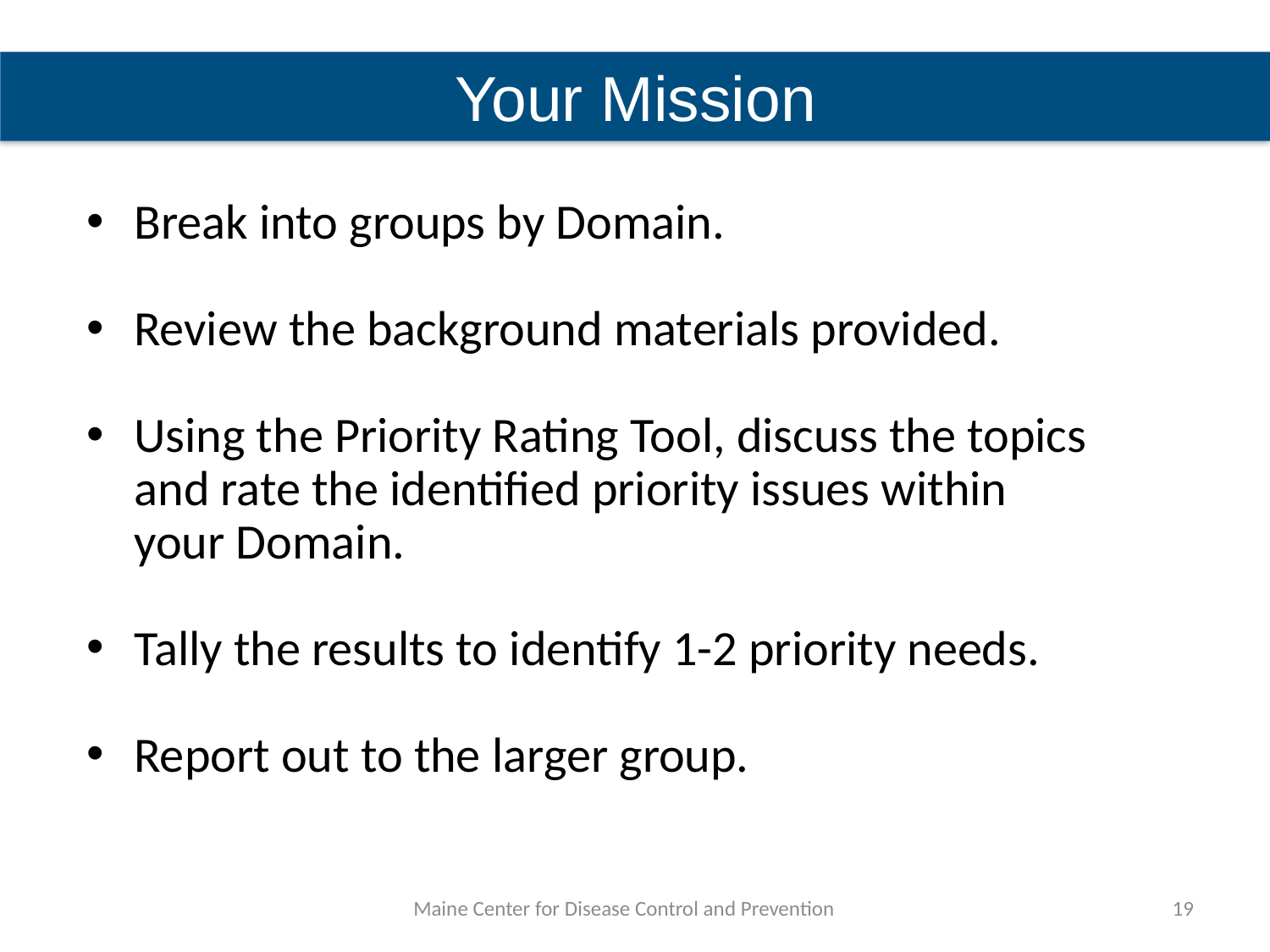

Your Mission

Break into groups by Domain.

Review the background materials provided.

Using the Priority Rating Tool, discuss the topics and rate the identified priority issues within your Domain.

Tally the results to identify 1-2 priority needs.

Report out to the larger group.

Maine Center for Disease Control and Prevention
19